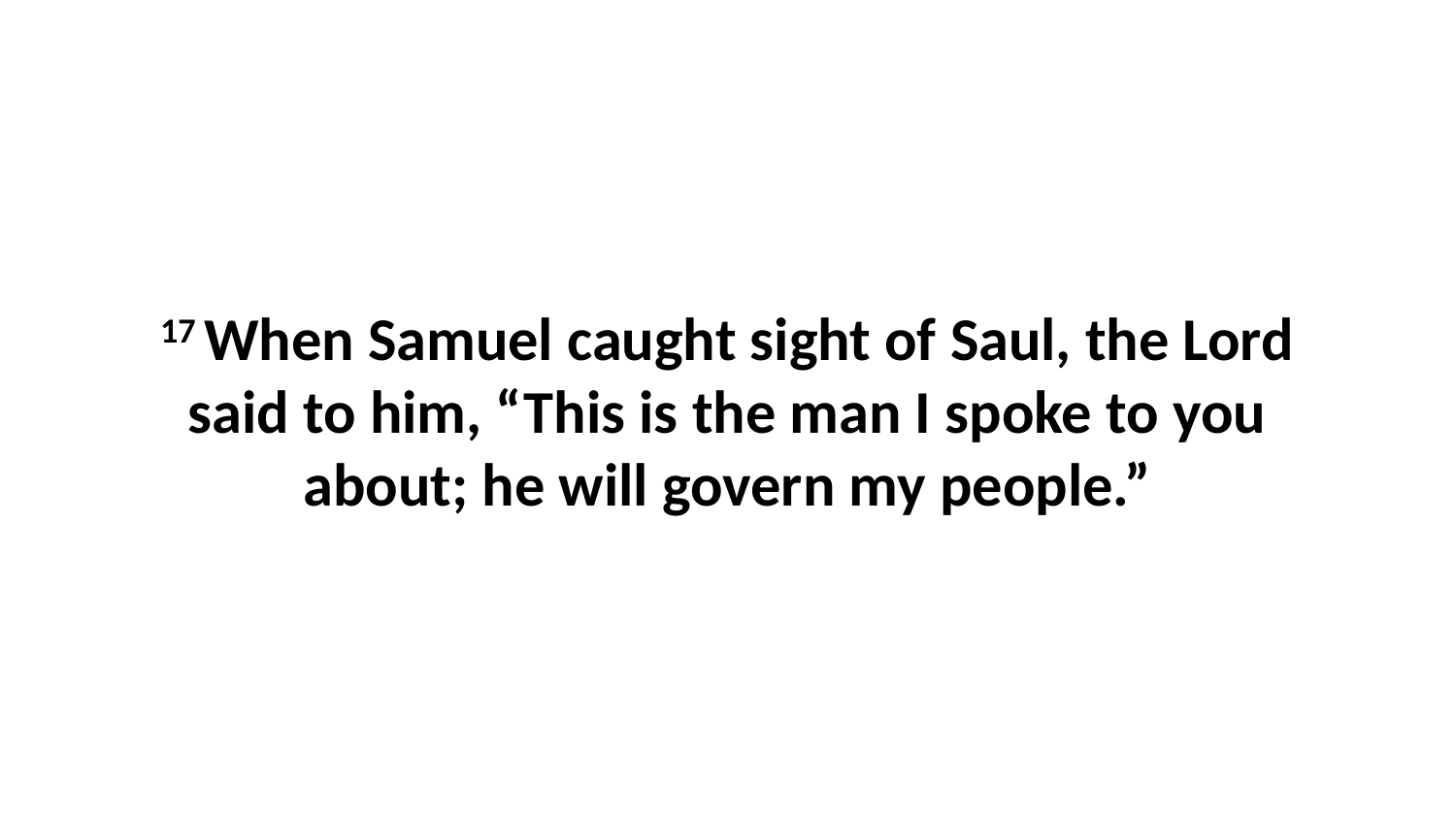

17 When Samuel caught sight of Saul, the Lord said to him, “This is the man I spoke to you about; he will govern my people.”